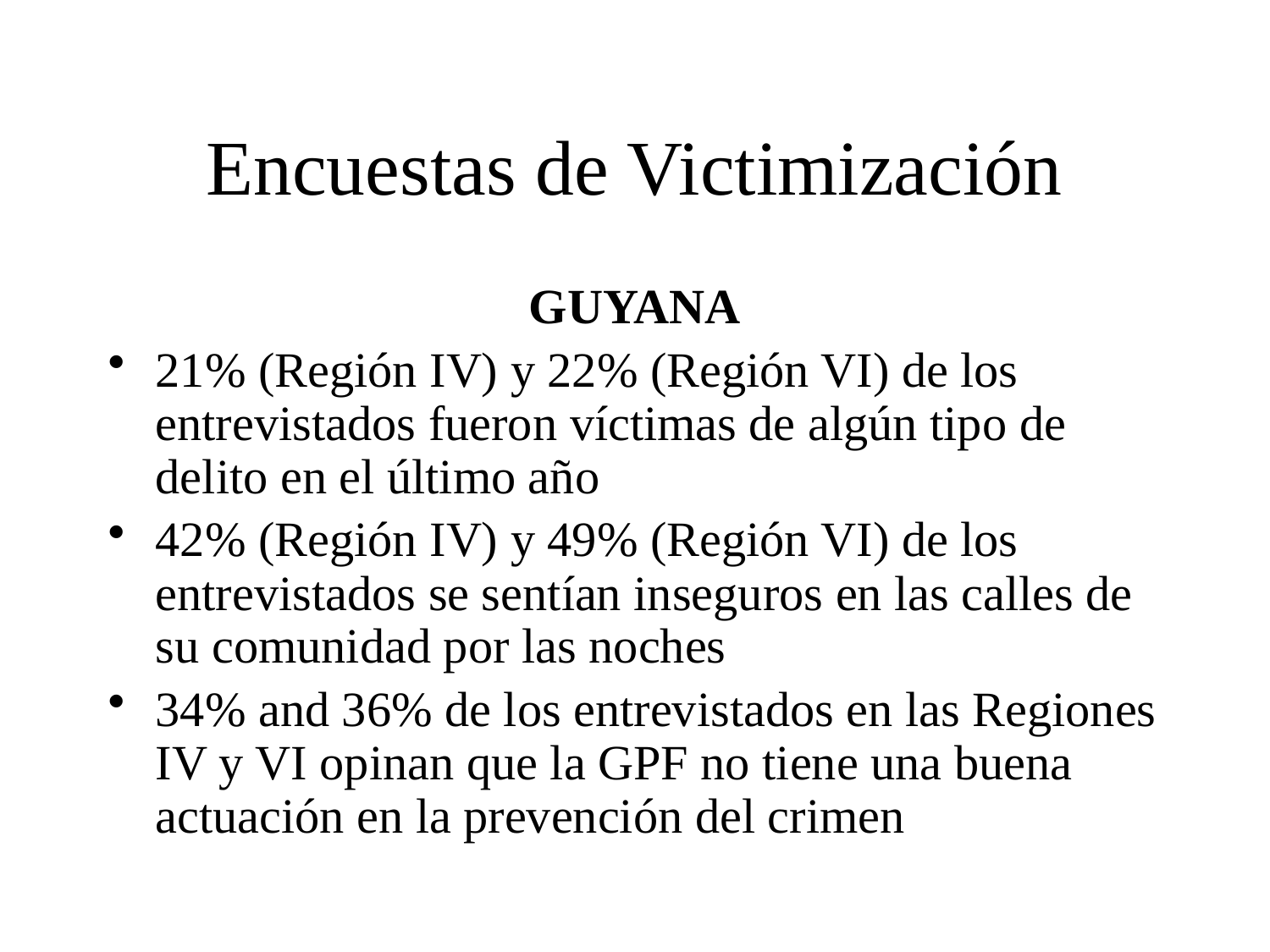

# Encuestas de Victimización
GUYANA
21% (Región IV) y 22% (Región VI) de los entrevistados fueron víctimas de algún tipo de delito en el último año
42% (Región IV) y 49% (Región VI) de los entrevistados se sentían inseguros en las calles de su comunidad por las noches
34% and 36% de los entrevistados en las Regiones IV y VI opinan que la GPF no tiene una buena actuación en la prevención del crimen